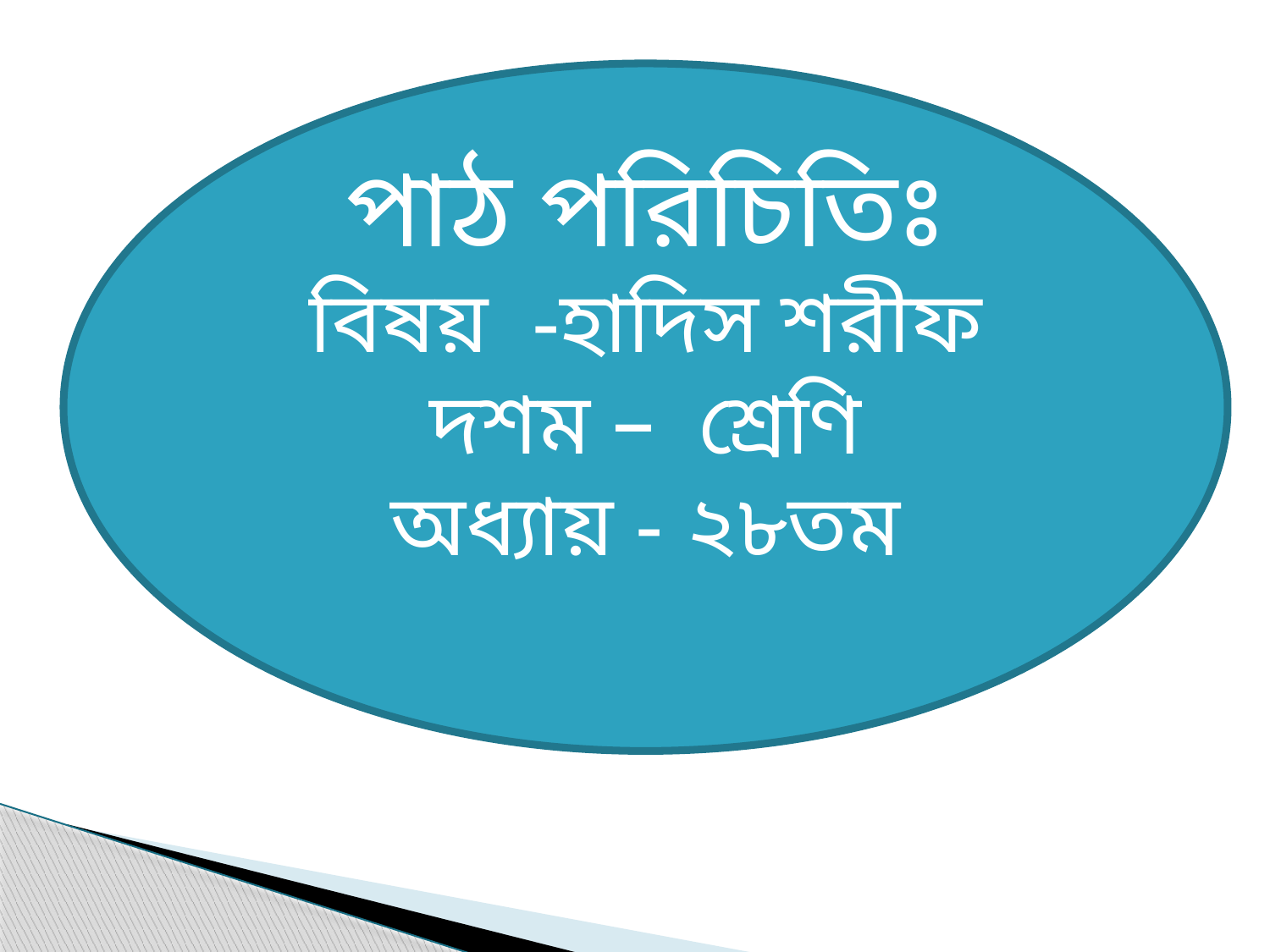

পাঠ পরিচিতিঃ
বিষয়  -হাদিস শরীফ
দশম –  শ্রেণি
অধ্যায় - ২৮তম